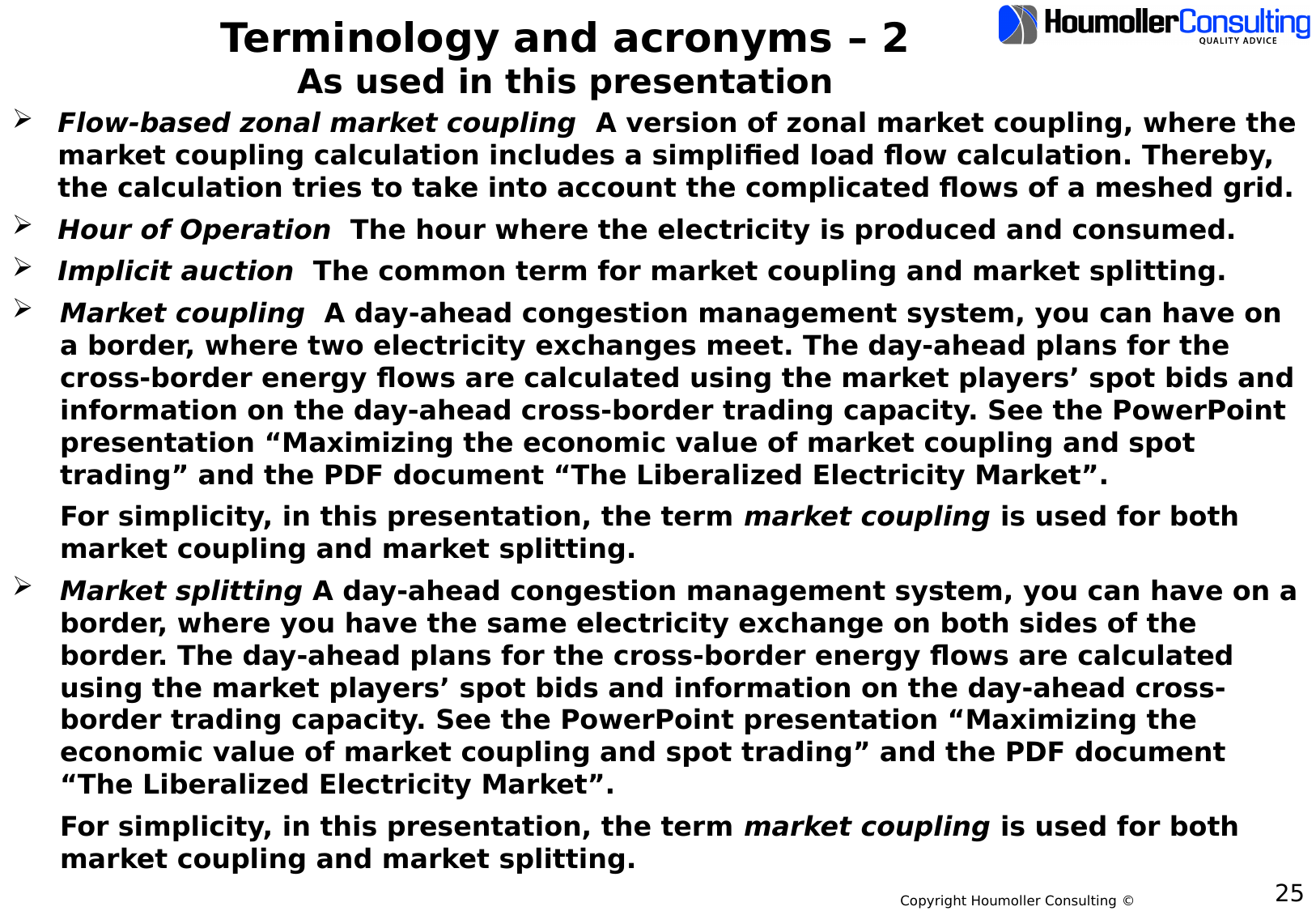

# Terminology and acronyms – 2 As used in this presentation
Flow-based zonal market coupling  A version of zonal market coupling, where the market coupling calculation includes a simplified load flow calculation. Thereby, the calculation tries to take into account the complicated flows of a meshed grid.
Hour of Operation  The hour where the electricity is produced and consumed.
Implicit auction  The common term for market coupling and market splitting.
Market coupling  A day-ahead congestion management system, you can have on a border, where two electricity exchanges meet. The day-ahead plans for the cross-border energy flows are calculated using the market players’ spot bids and information on the day-ahead cross-border trading capacity. See the PowerPoint presentation “Maximizing the economic value of market coupling and spot trading” and the PDF document “The Liberalized Electricity Market”.
	For simplicity, in this presentation, the term market coupling is used for both market coupling and market splitting.
Market splitting A day-ahead congestion management system, you can have on a border, where you have the same electricity exchange on both sides of the border. The day-ahead plans for the cross-border energy flows are calculated using the market players’ spot bids and information on the day-ahead cross-border trading capacity. See the PowerPoint presentation “Maximizing the economic value of market coupling and spot trading” and the PDF document “The Liberalized Electricity Market”.
	For simplicity, in this presentation, the term market coupling is used for both market coupling and market splitting.
1 Dec. 2019
25